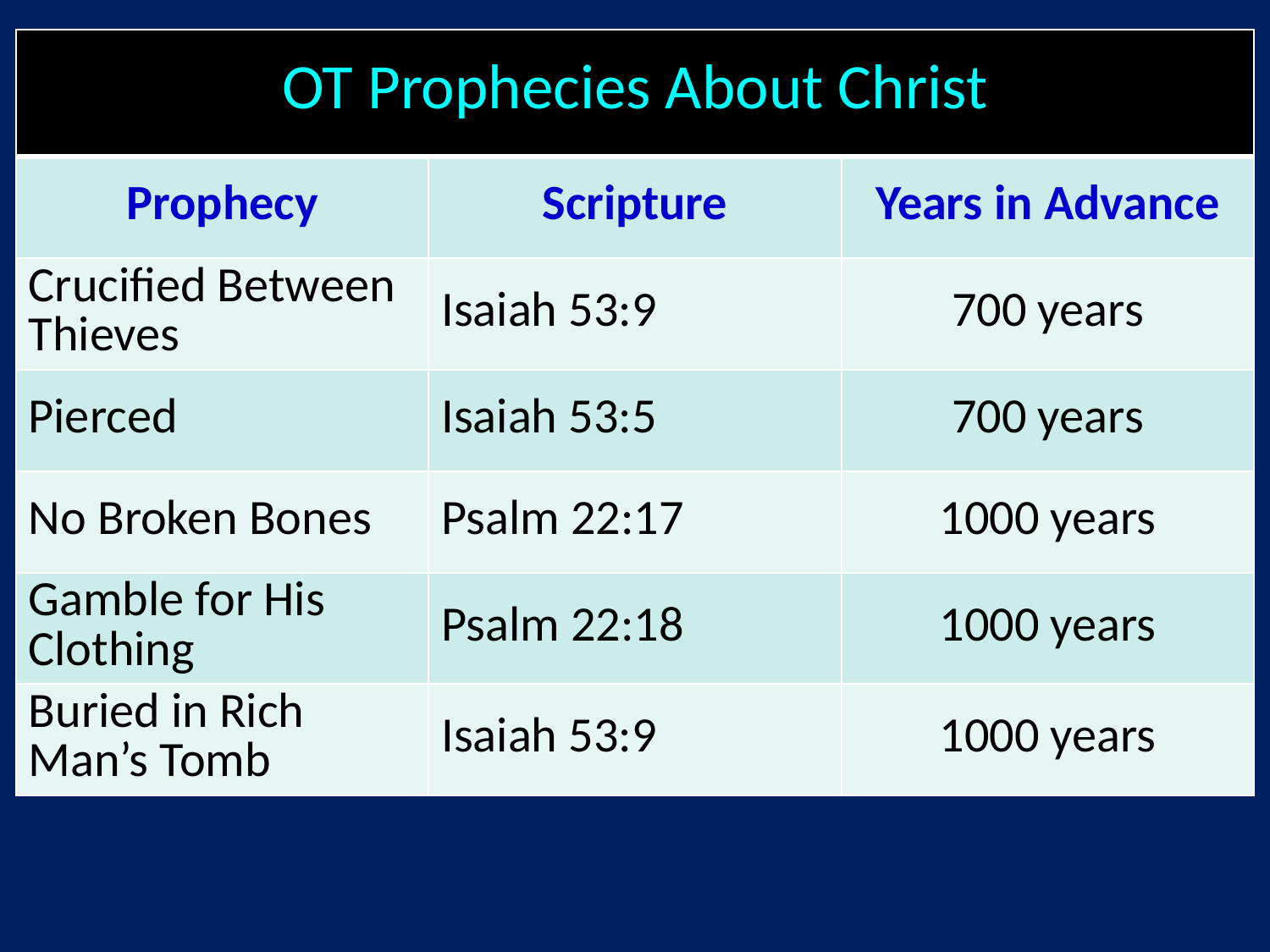

| OT Prophecies About Christ |  |  |
| --- | --- | --- |
| Prophecy | Scripture | Years in Advance |
| Crucified Between Thieves | Isaiah 53:9 | 700 years |
| Pierced | Isaiah 53:5 | 700 years |
| No Broken Bones | Psalm 22:17 | 1000 years |
| Gamble for His Clothing | Psalm 22:18 | 1000 years |
| Buried in Rich Man’s Tomb | Isaiah 53:9 | 1000 years |